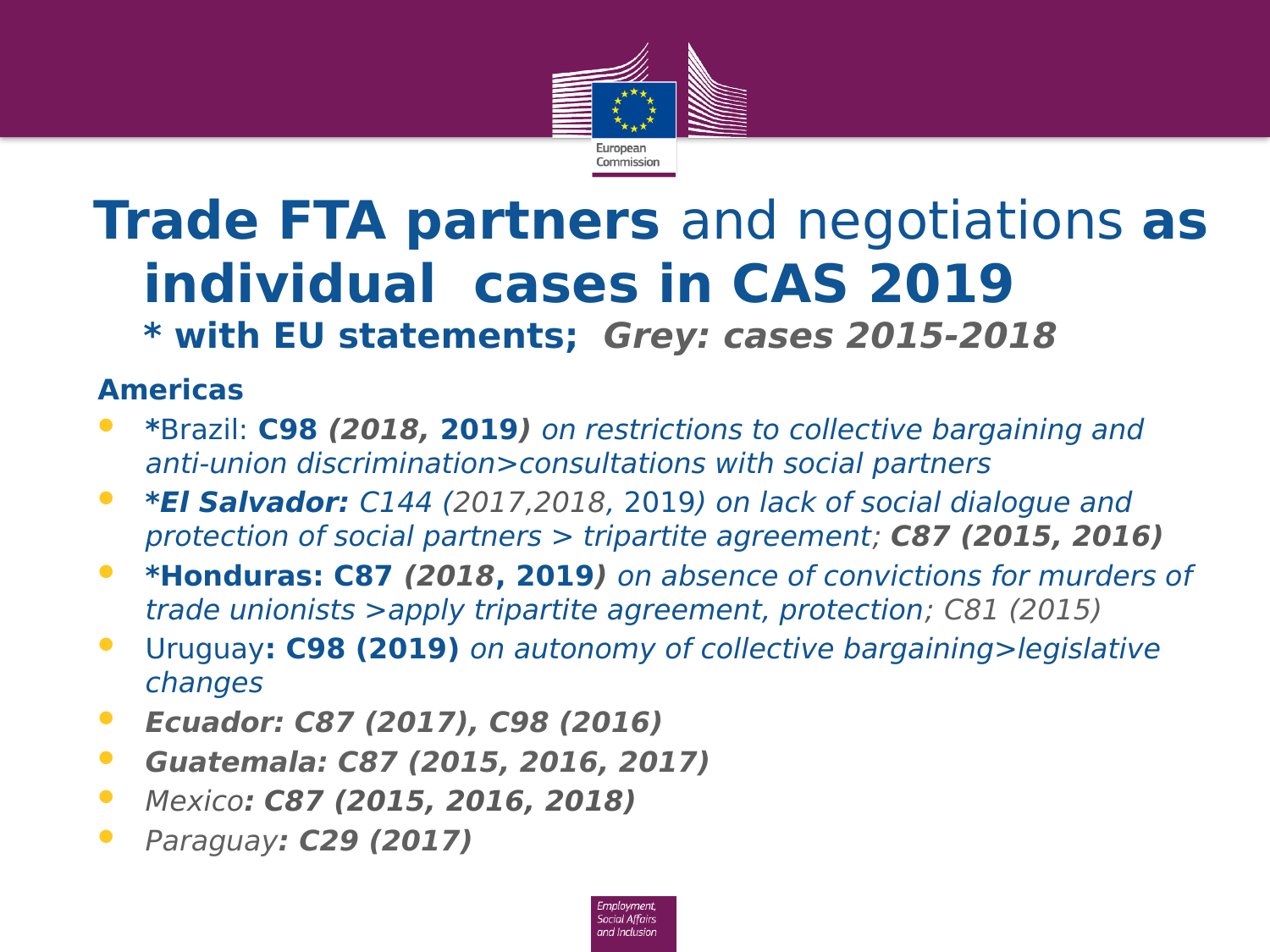

# Trade FTA partners and negotiations as individual  cases in CAS 2019 * with EU statements;  Grey: cases 2015-2018

Americas
*Brazil: C98 (2018, 2019) on restrictions to collective bargaining and anti-union discrimination>consultations with social partners
*El Salvador: C144 (2017,2018, 2019) on lack of social dialogue and protection of social partners > tripartite agreement; C87 (2015, 2016)
*Honduras: C87 (2018, 2019) on absence of convictions for murders of trade unionists >apply tripartite agreement, protection; C81 (2015)
Uruguay: C98 (2019) on autonomy of collective bargaining>legislative changes
Ecuador: C87 (2017), C98 (2016)
Guatemala: C87 (2015, 2016, 2017)
Mexico: C87 (2015, 2016, 2018)
Paraguay: C29 (2017)